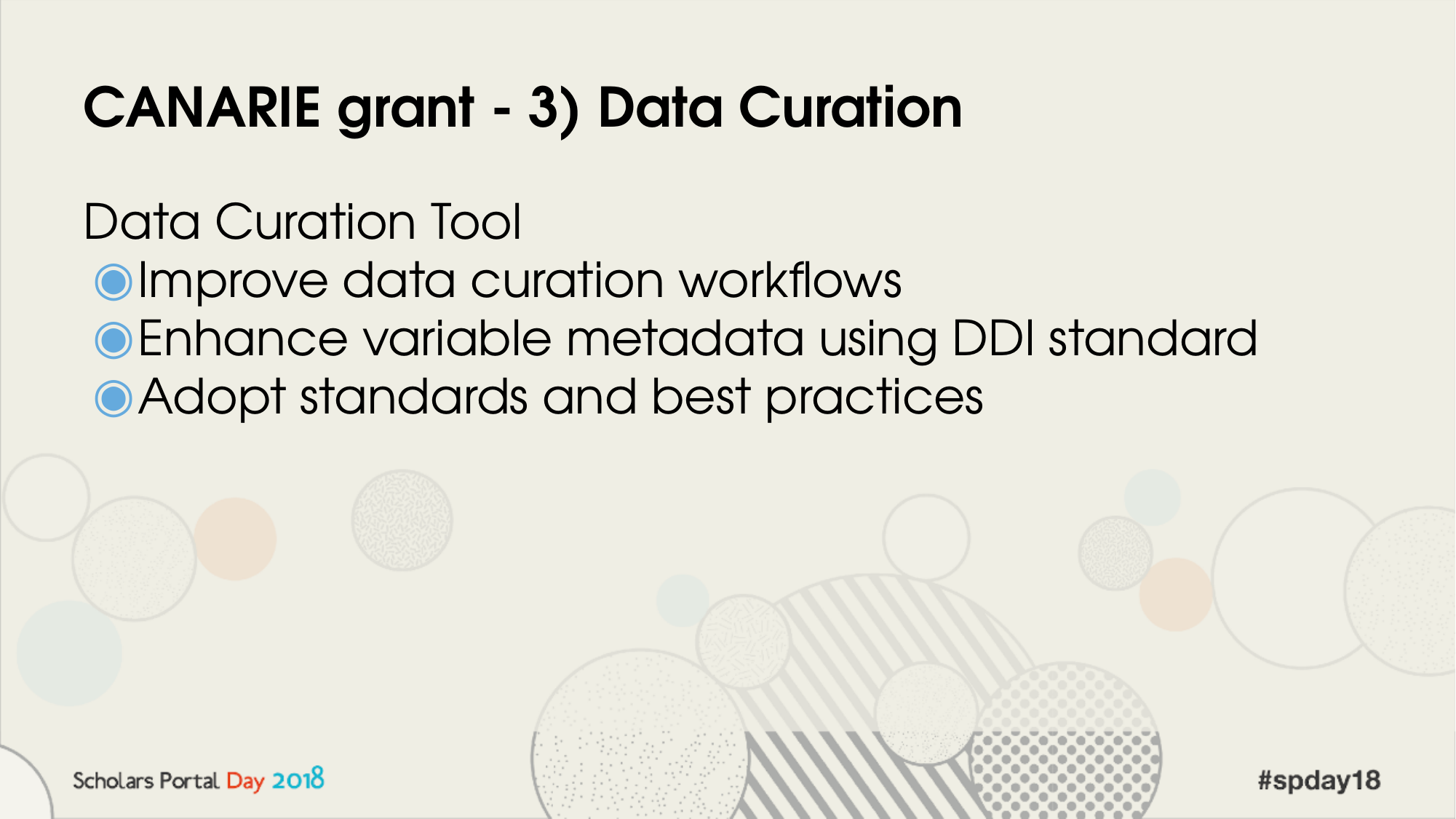

# CANARIE grant - 3) Data Curation
Data Curation Tool
Improve data curation workflows
Enhance variable metadata using DDI standard
Adopt standards and best practices